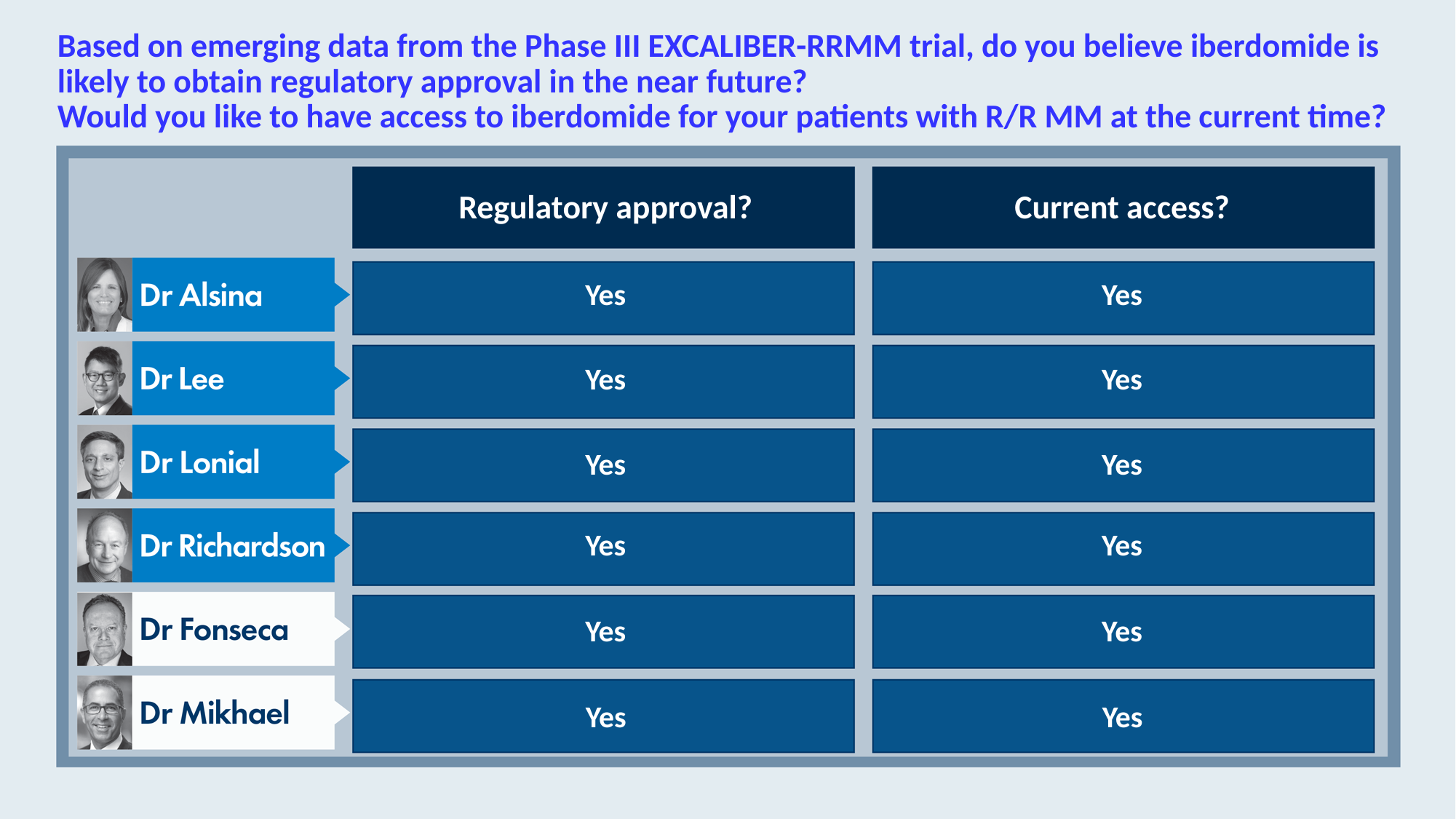

# Based on emerging data from the Phase III EXCAL­IBER-RRMM trial, do you believe iberdomide is likely to obtain regulatory approval in the near future? Would you like to have access to iberdomide for your patients with R/R MM at the cur­rent time?
Regulatory approval?
Current access?
Yes
Yes
Yes
Yes
Yes
Yes
Yes
Yes
Yes
Yes
Yes
Yes